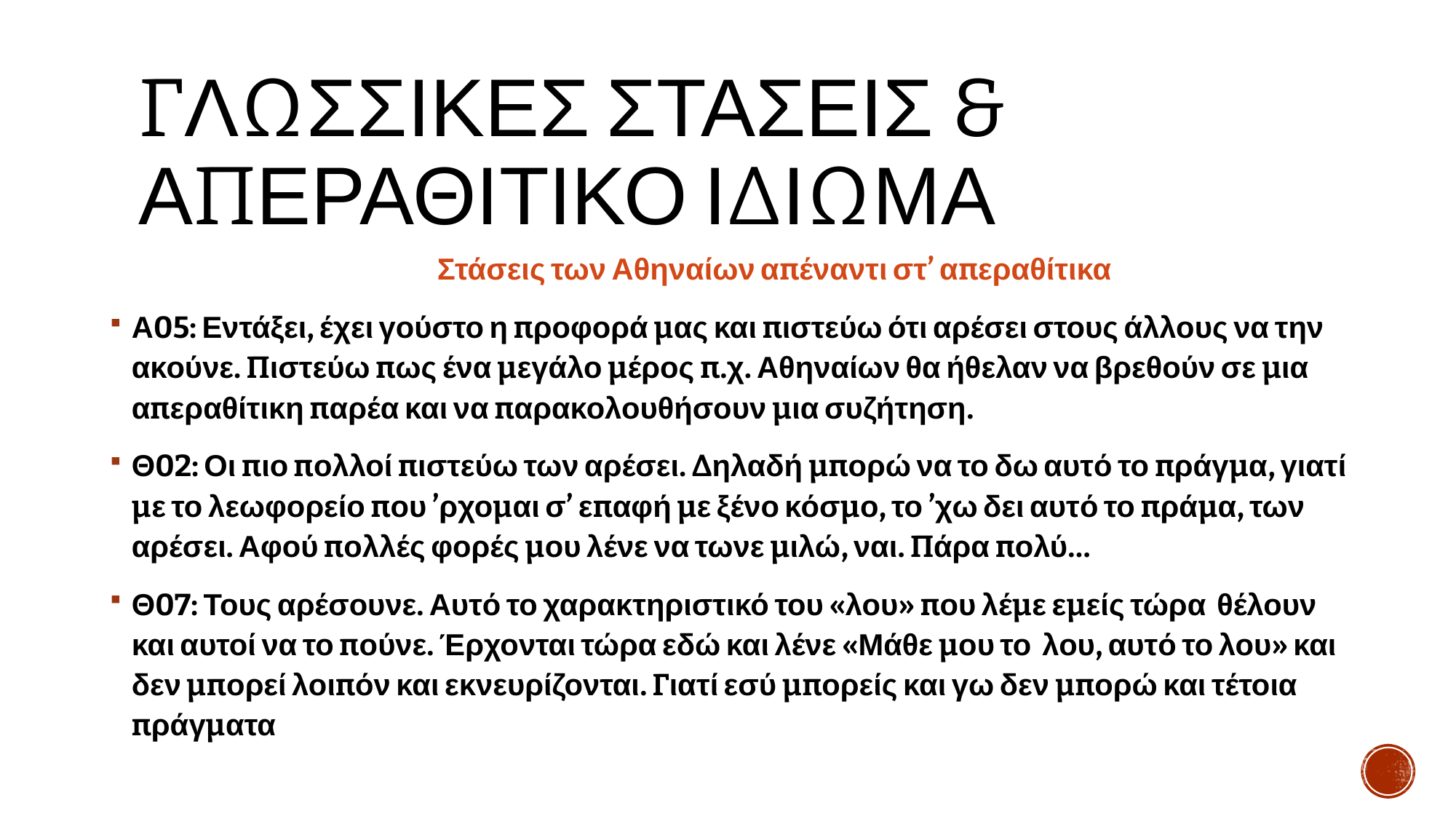

# Γλωσσικεσ στασεισ & απεραθιτικο ιδιωμα
			Στάσεις των Αθηναίων απέναντι στ’ απεραθίτικα
Α05: Εντάξει, έχει γούστο η προφορά μας και πιστεύω ότι αρέσει στους άλλους να την ακούνε. Πιστεύω πως ένα μεγάλο μέρος π.χ. Αθηναίων θα ήθελαν να βρεθούν σε μια απεραθίτικη παρέα και να παρακολουθήσουν μια συζήτηση.
Θ02: Οι πιο πολλοί πιστεύω των αρέσει. Δηλαδή μπορώ να το δω αυτό το πράγμα, γιατί με το λεωφορείο που ’ρχομαι σ’ επαφή με ξένο κόσμο, το ’χω δει αυτό το πράμα, των αρέσει. Αφού πολλές φορές μου λένε να τωνε μιλώ, ναι. Πάρα πολύ…
Θ07: Τους αρέσουνε. Αυτό το χαρακτηριστικό του «λου» που λέμε εμείς τώρα  θέλουν και αυτοί να το πούνε. Έρχονται τώρα εδώ και λένε «Μάθε μου το  λου, αυτό το λου» και δεν μπορεί λοιπόν και εκνευρίζονται. Γιατί εσύ μπορείς και γω δεν μπορώ και τέτοια πράγματα